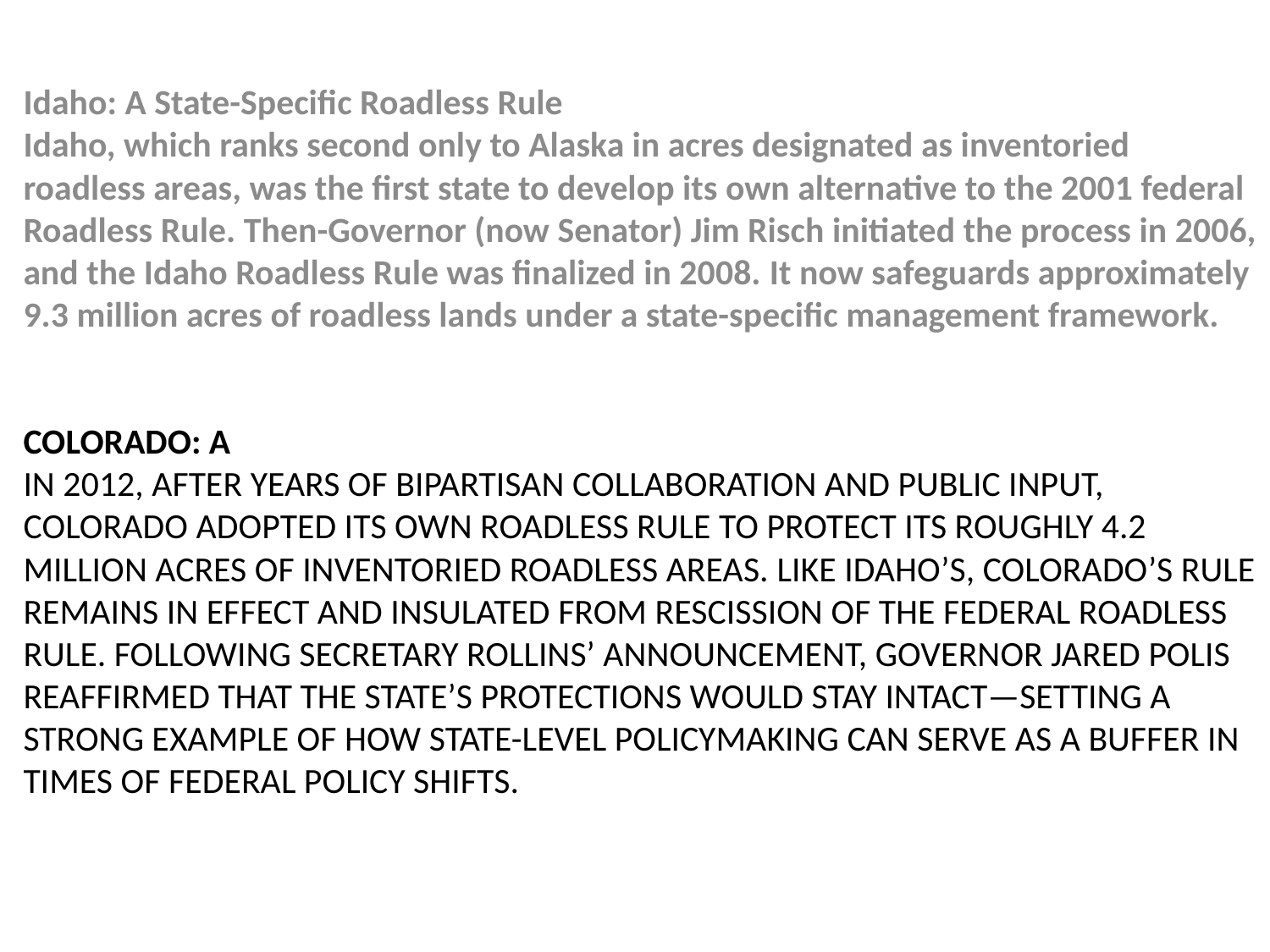

Idaho: A State-Specific Roadless Rule
Idaho, which ranks second only to Alaska in acres designated as inventoried roadless areas, was the first state to develop its own alternative to the 2001 federal Roadless Rule. Then-Governor (now Senator) Jim Risch initiated the process in 2006, and the Idaho Roadless Rule was finalized in 2008. It now safeguards approximately 9.3 million acres of roadless lands under a state-specific management framework.
# Colorado: A In 2012, after years of bipartisan collaboration and public input, Colorado adopted its own Roadless Rule to protect its roughly 4.2 million acres of inventoried roadless areas. Like Idaho’s, Colorado’s rule remains in effect and insulated from rescission of the federal Roadless Rule. Following Secretary Rollins’ announcement, Governor Jared Polis reaffirmed that the state’s protections would stay intact—setting a strong example of how state-level policymaking can serve as a buffer in times of federal policy shifts.